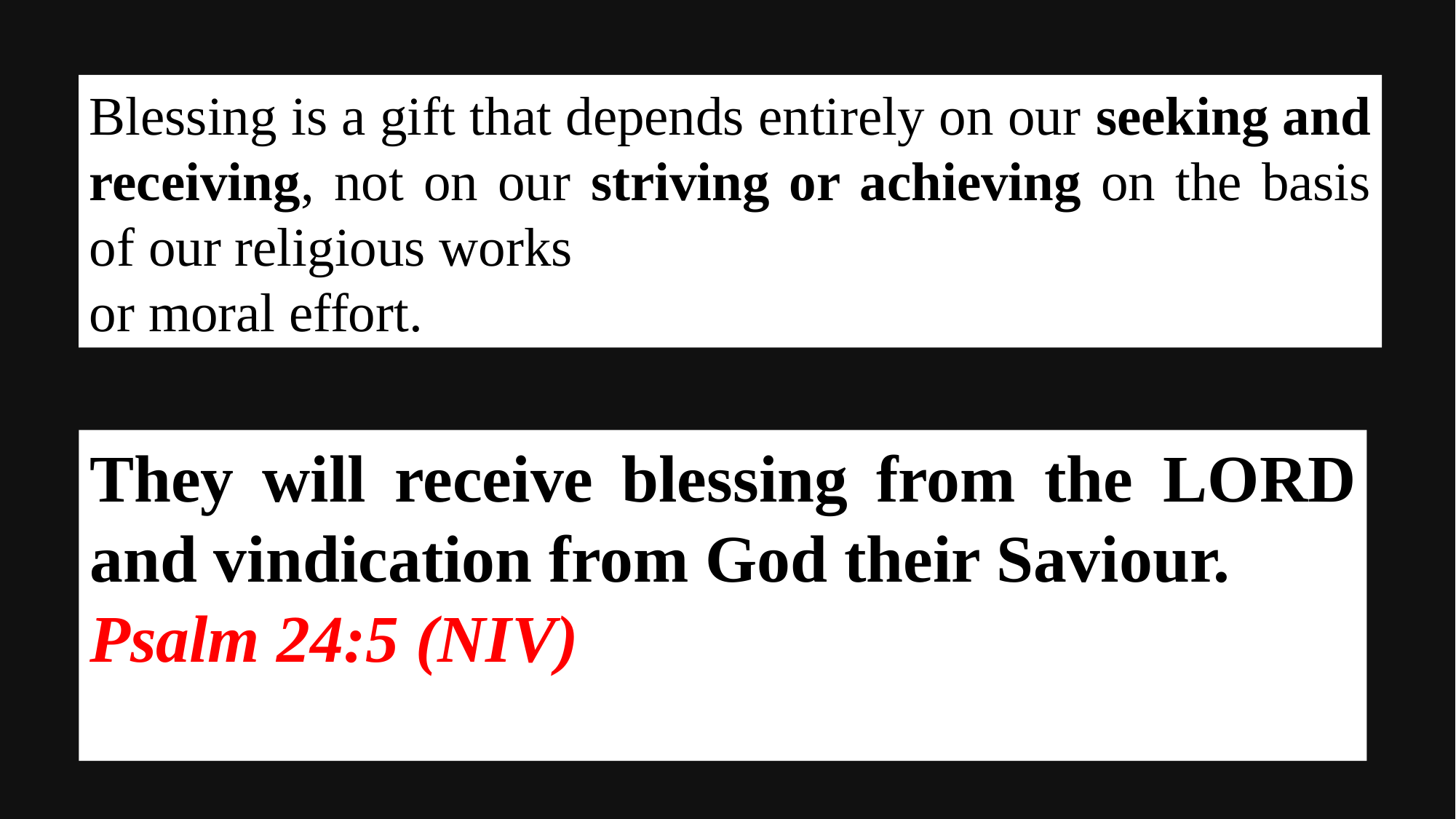

Blessing is a gift that depends entirely on our seeking and receiving, not on our striving or achieving on the basis of our religious works
or moral effort.
They will receive blessing from the Lord and vindication from God their Saviour.
Psalm 24:5 (NIV)